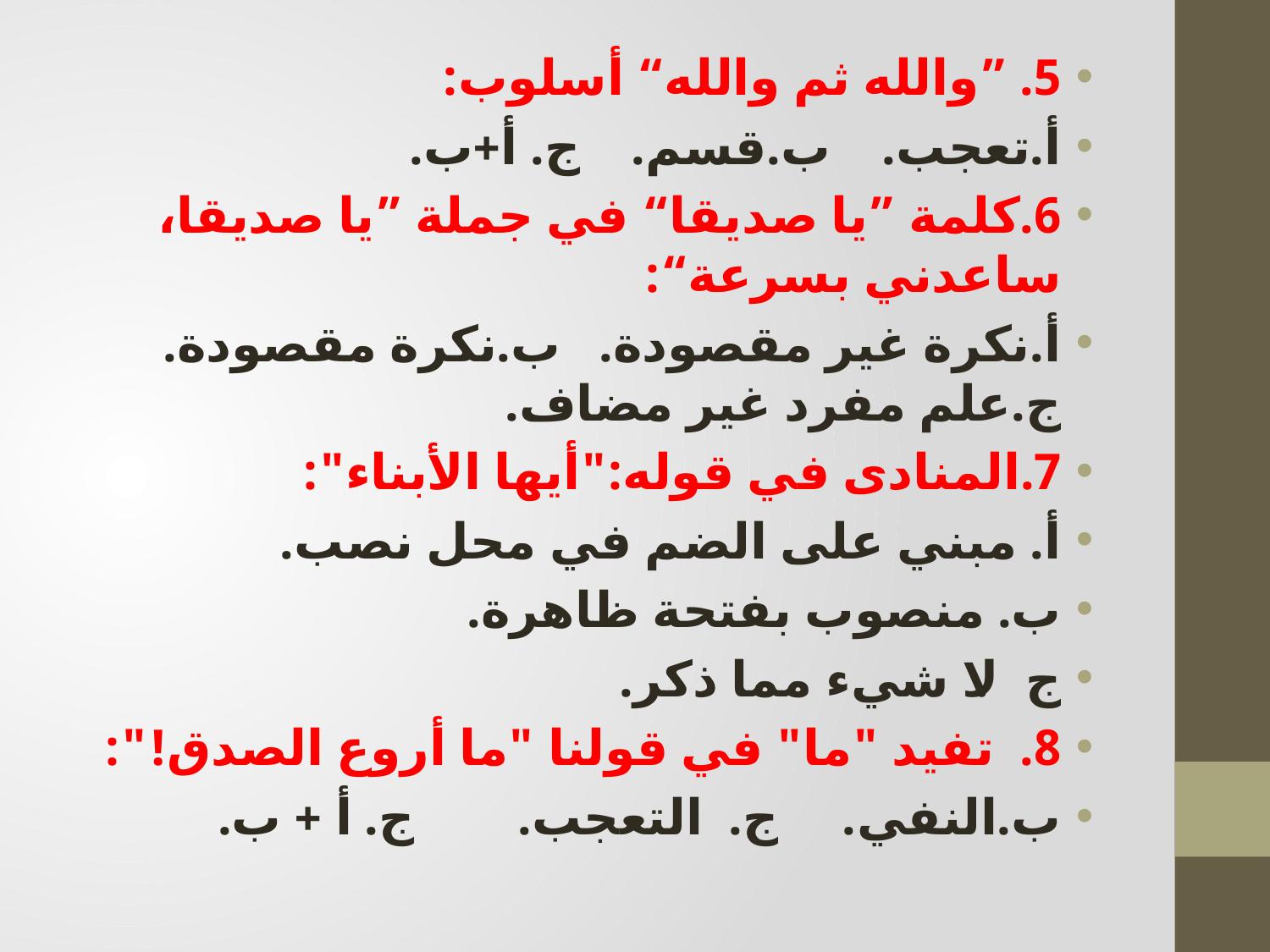

5. ”والله ثم والله“ أسلوب:
أ.تعجب.    ب.قسم.    ج. أ+ب.
6.كلمة ”يا صديقا“ في جملة ”يا صديقا، ساعدني بسرعة“:
أ.نكرة غير مقصودة.   ب.نكرة مقصودة.   ج.علم مفرد غير مضاف.
7.المنادى في قوله:"أيها الأبناء":
أ. مبني على الضم في محل نصب.
ب. منصوب بفتحة ظاهرة.
ج. لا شيء مما ذكر.
8.  تفيد "ما" في قولنا "ما أروع الصدق!":
ب.النفي.     ج.  التعجب.        ج. أ + ب.